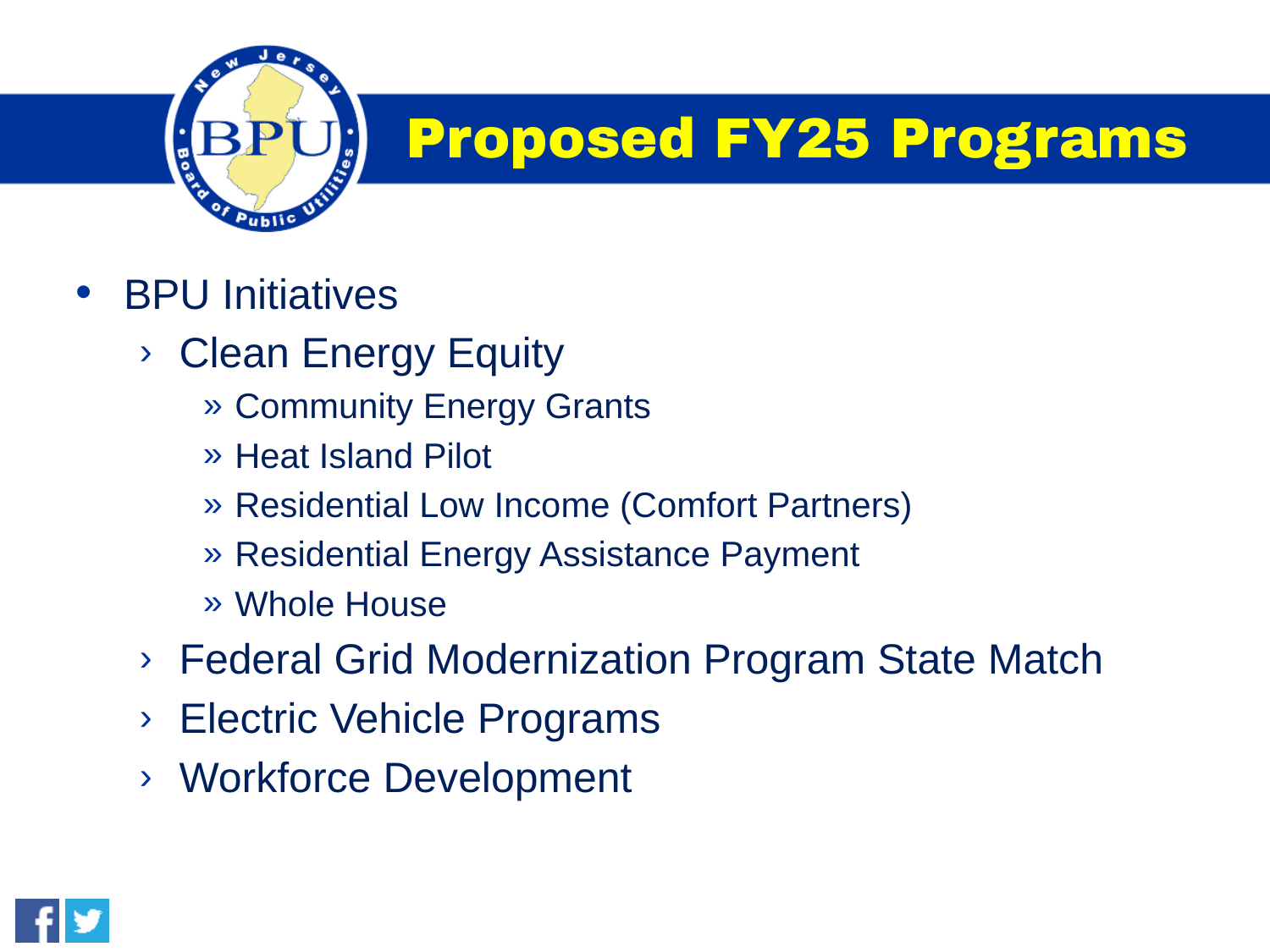

# Proposed FY25 Programs

BPU Initiatives
Clean Energy Equity
Community Energy Grants
Heat Island Pilot
Residential Low Income (Comfort Partners)
Residential Energy Assistance Payment
Whole House
Federal Grid Modernization Program State Match
Electric Vehicle Programs
Workforce Development